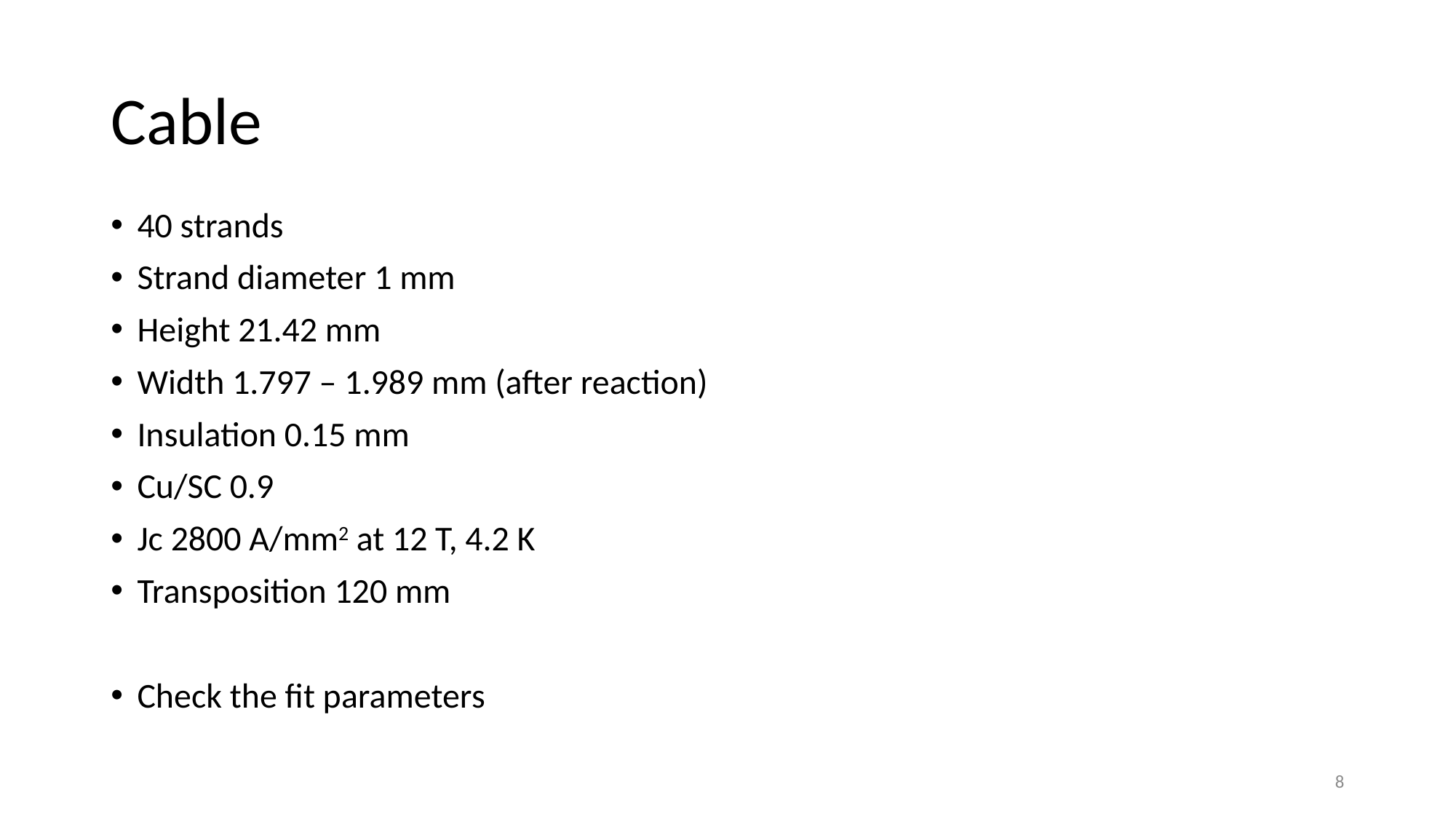

# Cable
40 strands
Strand diameter 1 mm
Height 21.42 mm
Width 1.797 – 1.989 mm (after reaction)
Insulation 0.15 mm
Cu/SC 0.9
Jc 2800 A/mm2 at 12 T, 4.2 K
Transposition 120 mm

Check the fit parameters
8